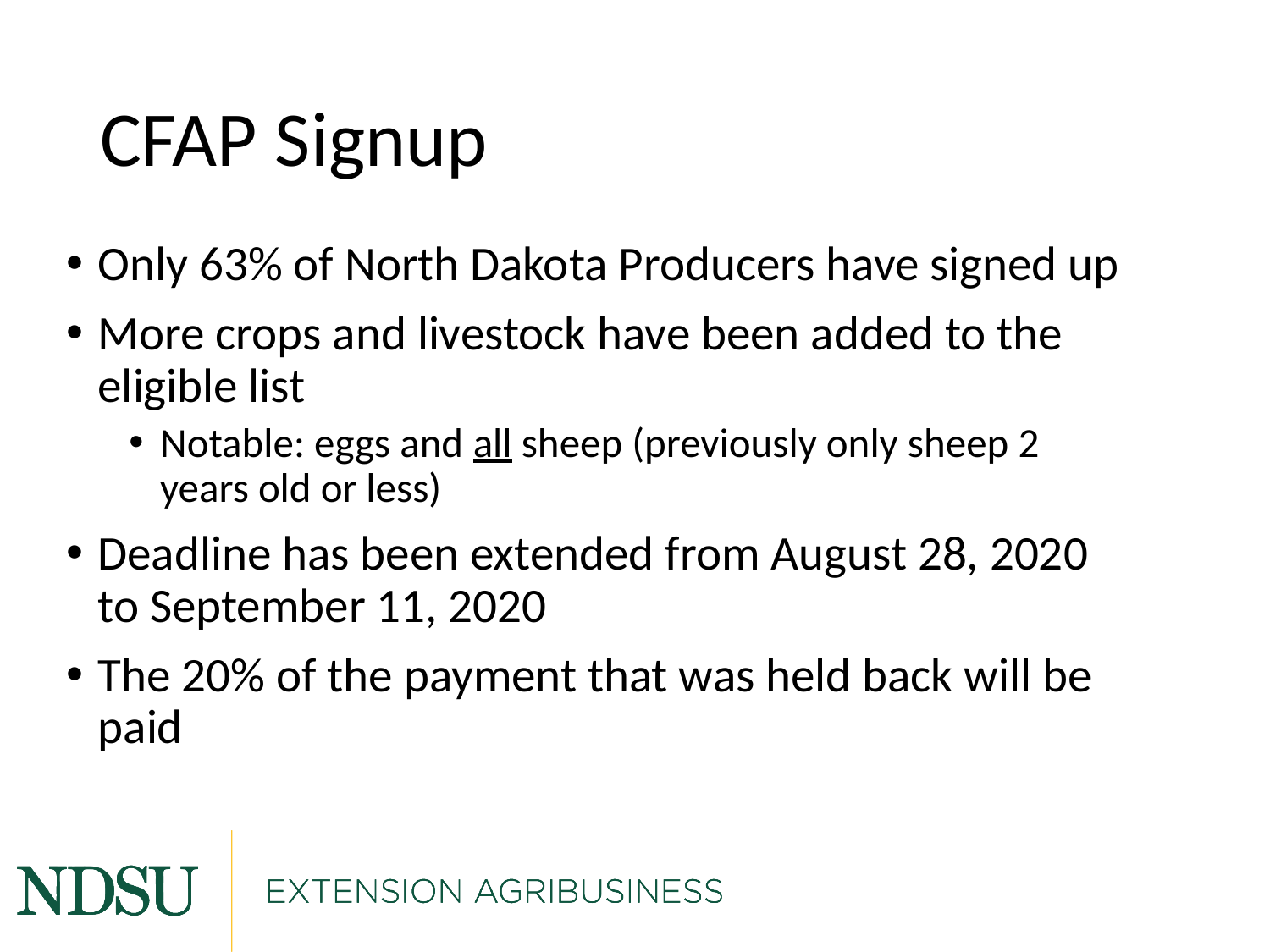

# CFAP Signup
Only 63% of North Dakota Producers have signed up
More crops and livestock have been added to the eligible list
Notable: eggs and all sheep (previously only sheep 2 years old or less)
Deadline has been extended from August 28, 2020 to September 11, 2020
The 20% of the payment that was held back will be paid